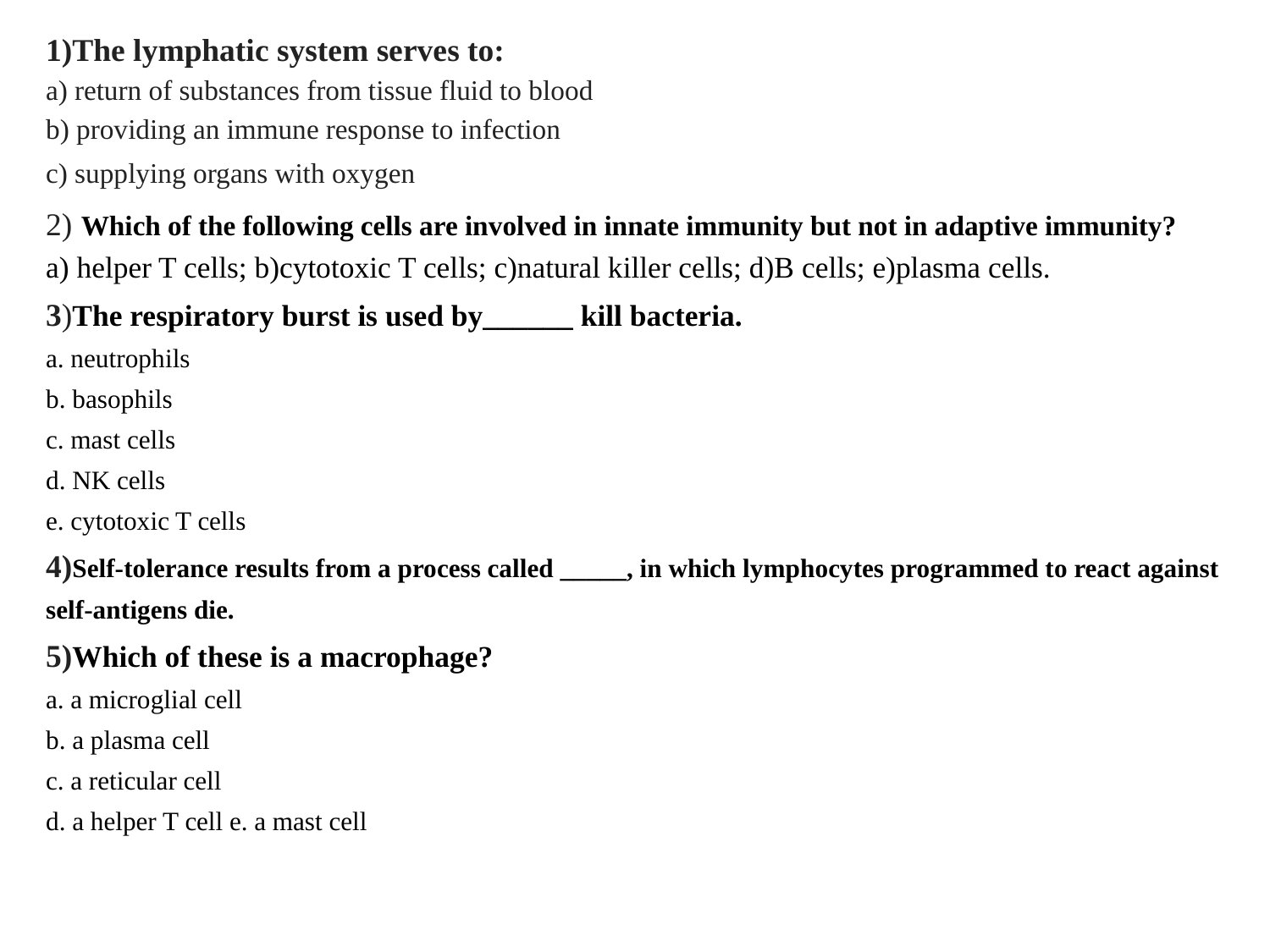

1)The lymphatic system serves to:
a) return of substances from tissue fluid to blood
b) providing an immune response to infection
c) supplying organs with oxygen
2) Which of the following cells are involved in innate immunity but not in adaptive immunity?
a) helper T cells; b)cytotoxic T cells; c)natural killer cells; d)B cells; e)plasma cells.
3)The respiratory burst is used by______ kill bacteria.
a. neutrophils
b. basophils
c. mast cells
d. NK cells
e. cytotoxic T cells
4)Self-tolerance results from a process called _____, in which lymphocytes programmed to react against self-antigens die.
5)Which of these is a macrophage?
a. a microglial cell
b. a plasma cell
c. a reticular cell
d. a helper T cell e. a mast cell